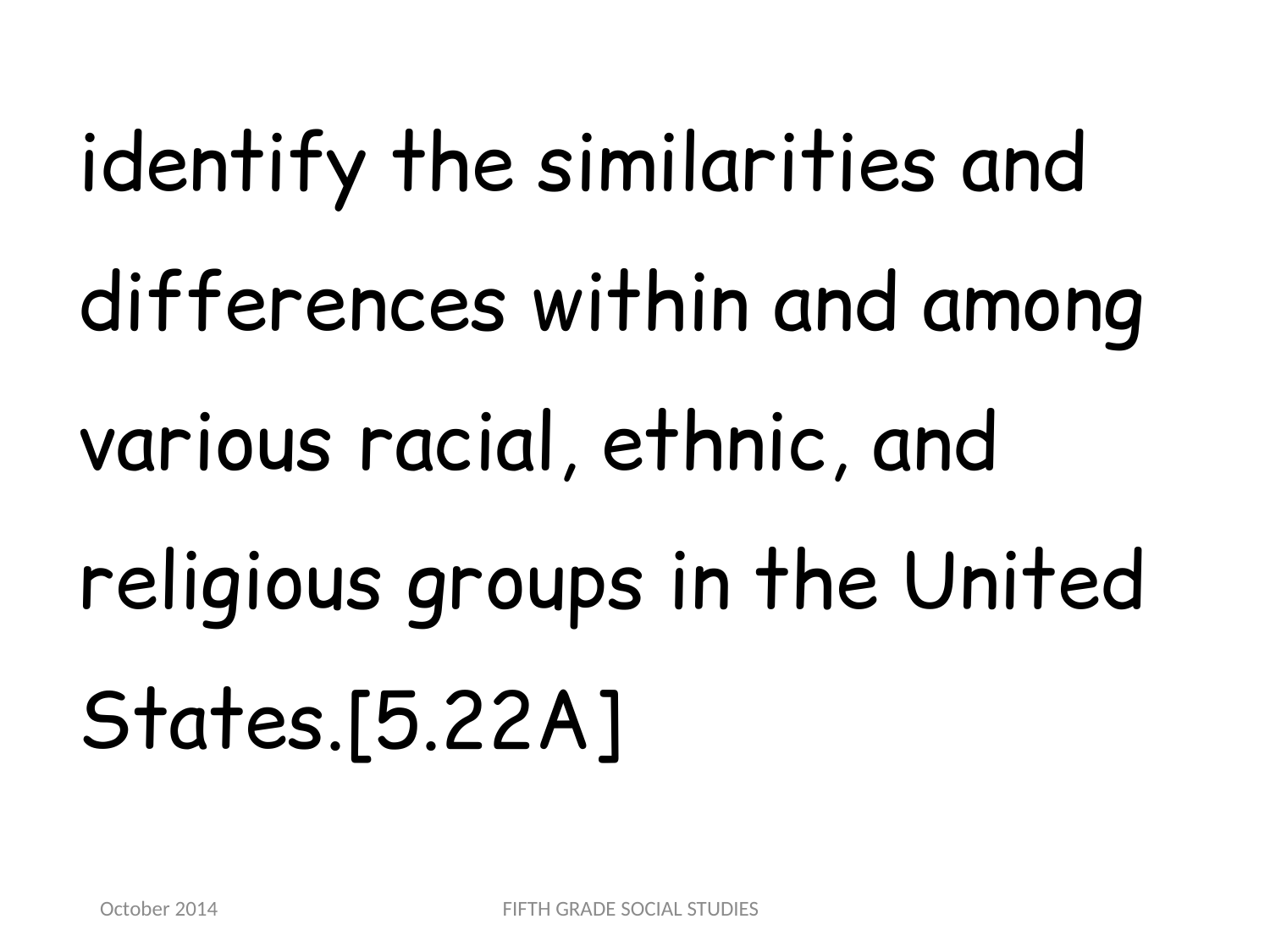

identify the similarities and differences within and among various racial, ethnic, and religious groups in the United States.[5.22A]
October 2014
FIFTH GRADE SOCIAL STUDIES